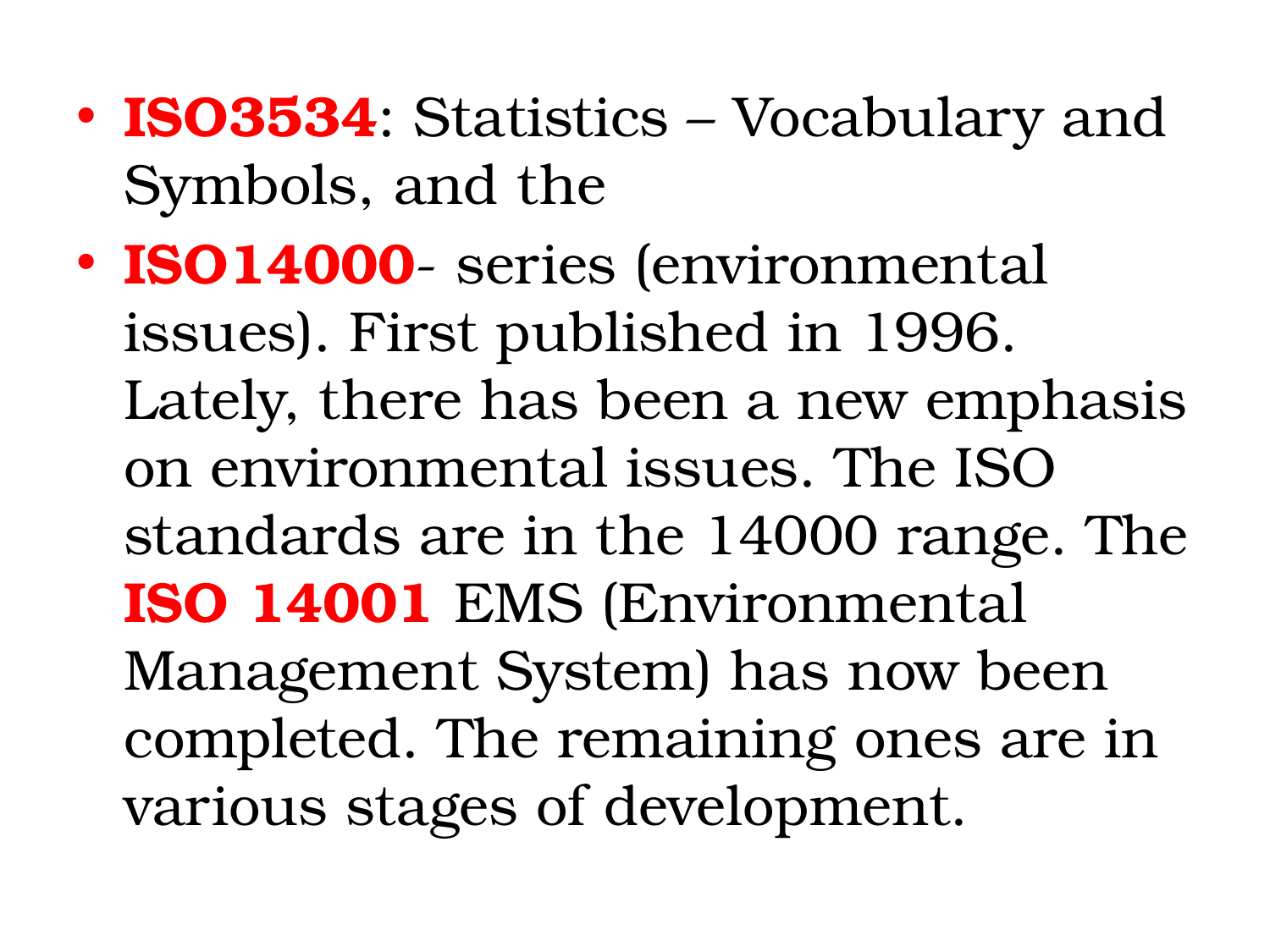

ISO3534: Statistics – Vocabulary and Symbols, and the
ISO14000- series (environmental issues). First published in 1996. Lately, there has been a new emphasis on environmental issues. The ISO standards are in the 14000 range. The ISO 14001 EMS (Environmental Management System) has now been completed. The remaining ones are in various stages of development.